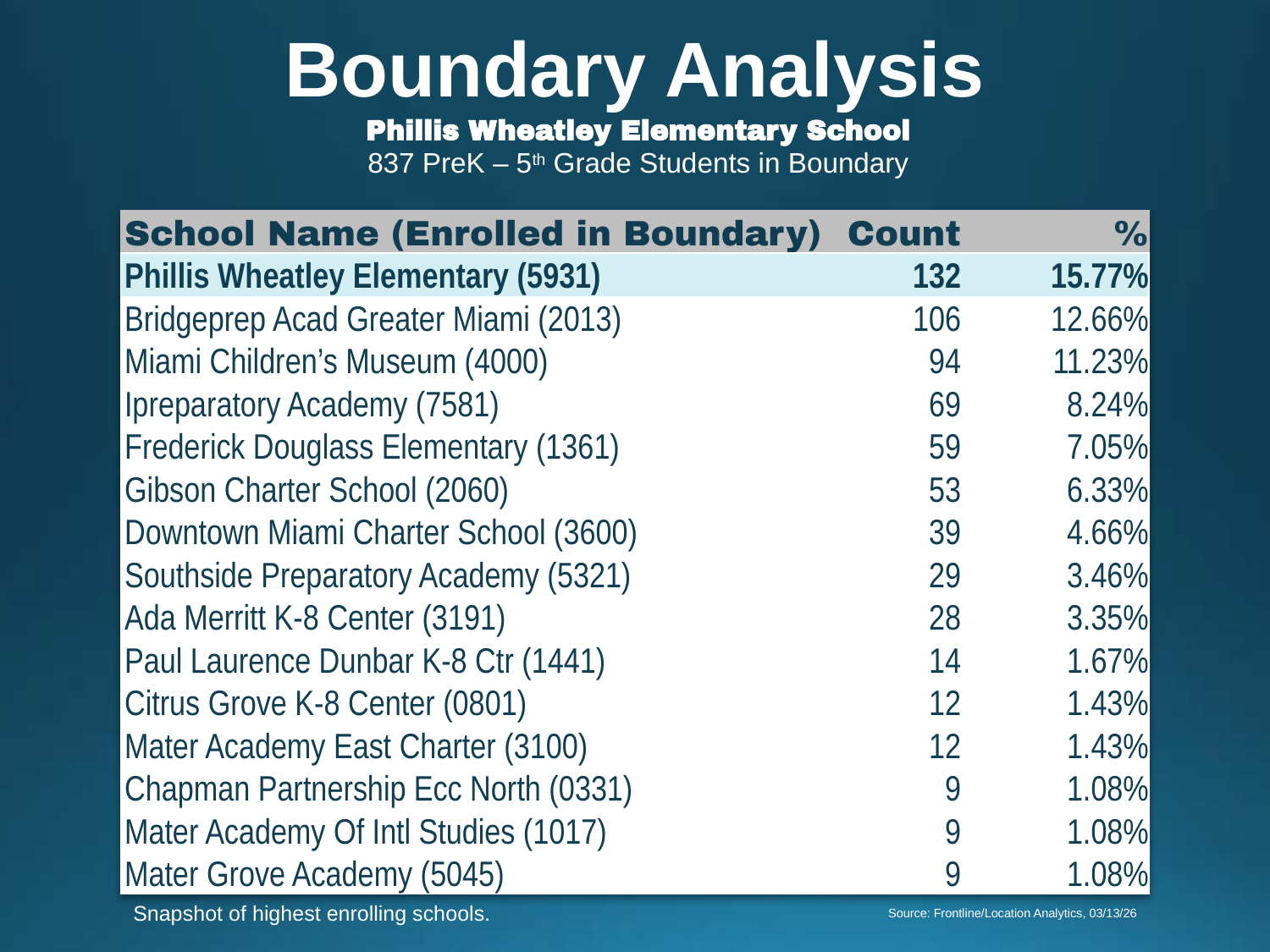

Boundary Analysis
Phillis Wheatley Elementary School
837 PreK – 5th Grade Students in Boundary
| School Name (Enrolled in Boundary) | Count | % |
| --- | --- | --- |
| Phillis Wheatley Elementary (5931) | 132 | 15.77% |
| Bridgeprep Acad Greater Miami (2013) | 106 | 12.66% |
| Miami Children’s Museum (4000) | 94 | 11.23% |
| Ipreparatory Academy (7581) | 69 | 8.24% |
| Frederick Douglass Elementary (1361) | 59 | 7.05% |
| Gibson Charter School (2060) | 53 | 6.33% |
| Downtown Miami Charter School (3600) | 39 | 4.66% |
| Southside Preparatory Academy (5321) | 29 | 3.46% |
| Ada Merritt K-8 Center (3191) | 28 | 3.35% |
| Paul Laurence Dunbar K-8 Ctr (1441) | 14 | 1.67% |
| Citrus Grove K-8 Center (0801) | 12 | 1.43% |
| Mater Academy East Charter (3100) | 12 | 1.43% |
| Chapman Partnership Ecc North (0331) | 9 | 1.08% |
| Mater Academy Of Intl Studies (1017) | 9 | 1.08% |
| Mater Grove Academy (5045) | 9 | 1.08% |
Snapshot of highest enrolling schools.
Source: Frontline/Location Analytics, 03/13/26